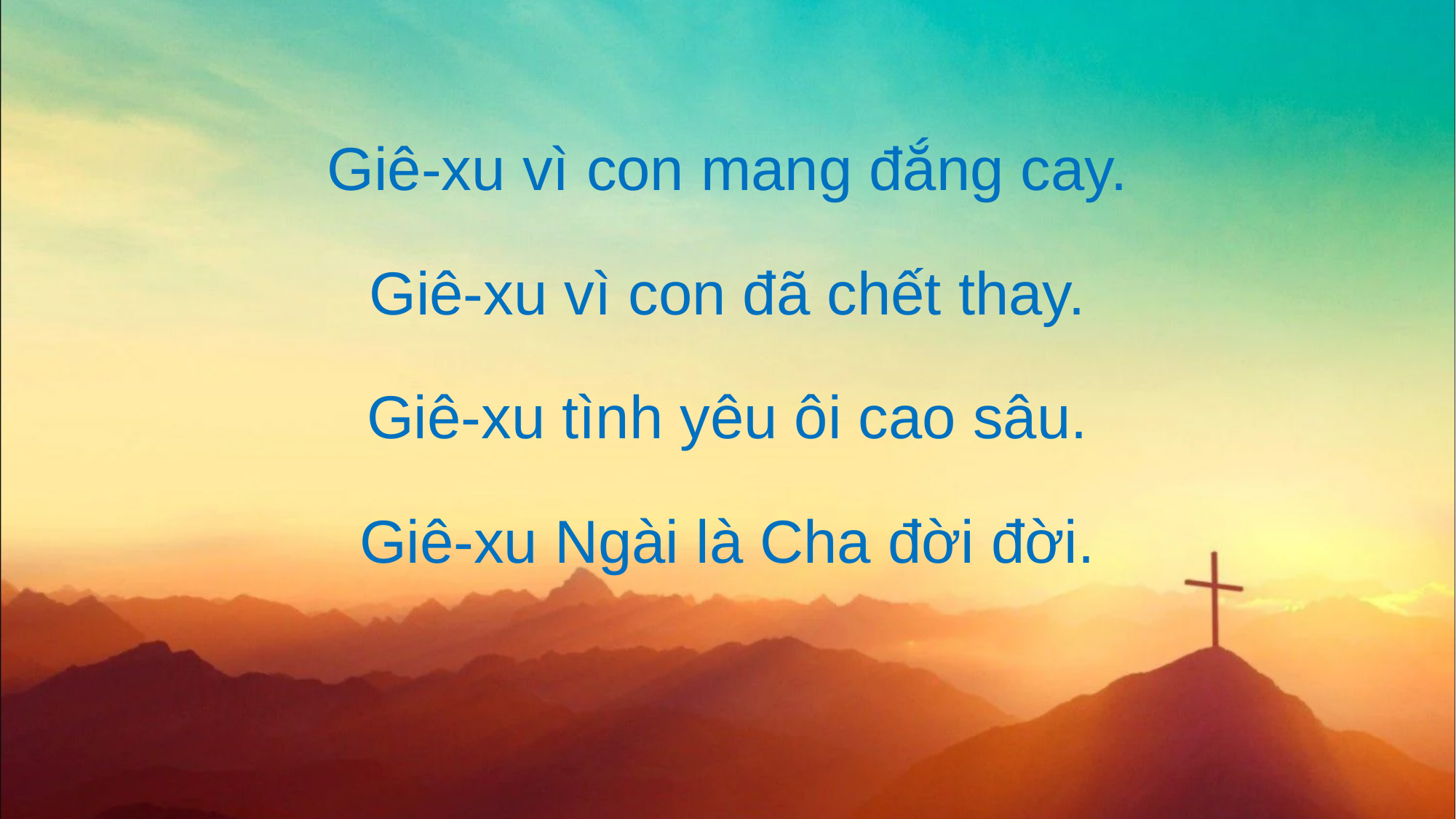

Giê-xu vì con mang đắng cay.
Giê-xu vì con đã chết thay.
Giê-xu tình yêu ôi cao sâu.
Giê-xu Ngài là Cha đời đời.